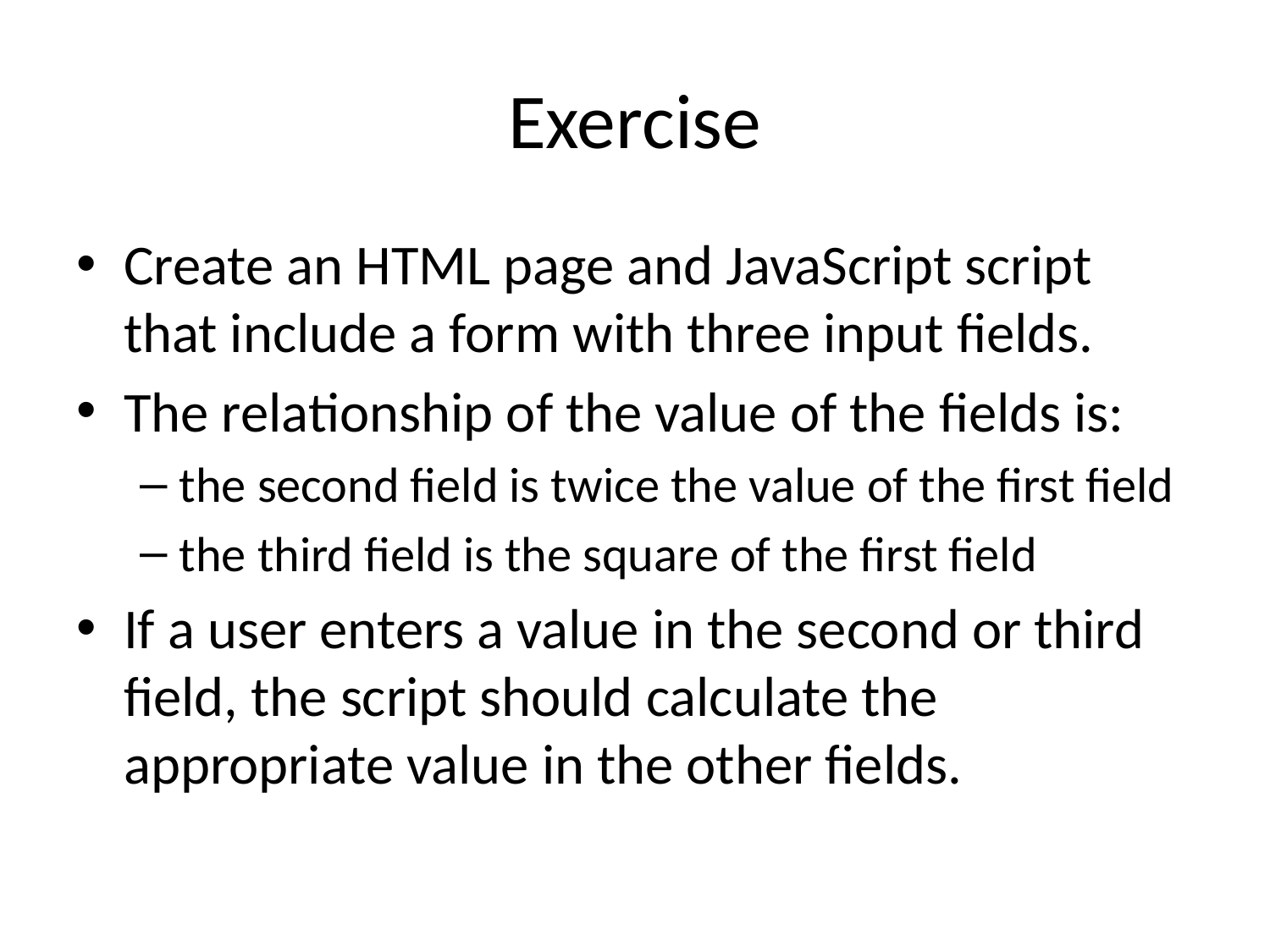

# Exercise
Create an HTML page and JavaScript script that include a form with three input fields.
The relationship of the value of the fields is:
the second field is twice the value of the first field
the third field is the square of the first field
If a user enters a value in the second or third field, the script should calculate the appropriate value in the other fields.